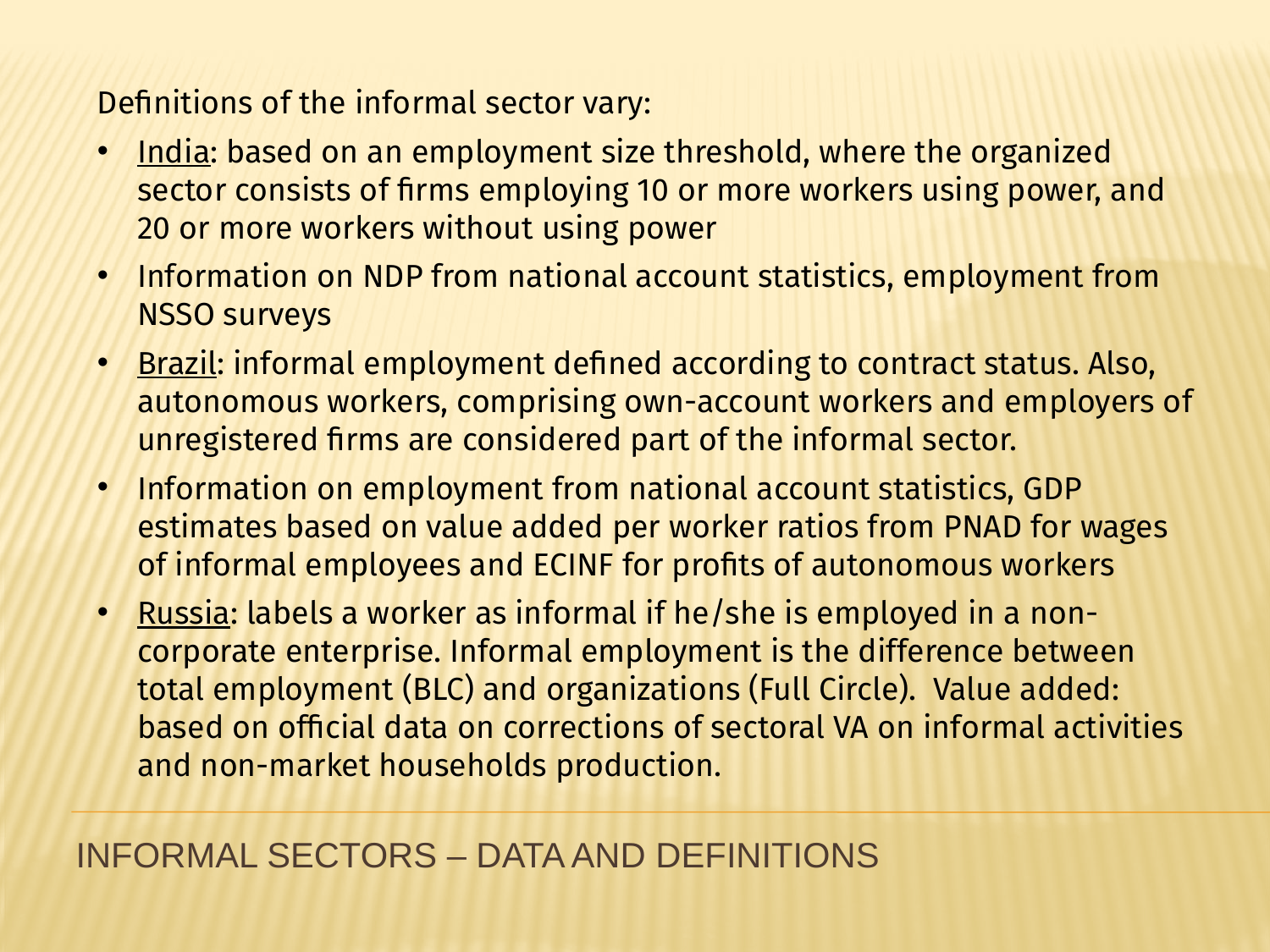

Definitions of the informal sector vary:
India: based on an employment size threshold, where the organized sector consists of firms employing 10 or more workers using power, and 20 or more workers without using power
Information on NDP from national account statistics, employment from NSSO surveys
Brazil: informal employment defined according to contract status. Also, autonomous workers, comprising own-account workers and employers of unregistered firms are considered part of the informal sector.
Information on employment from national account statistics, GDP estimates based on value added per worker ratios from PNAD for wages of informal employees and ECINF for profits of autonomous workers
Russia: labels a worker as informal if he/she is employed in a non-corporate enterprise. Informal employment is the difference between total employment (BLC) and organizations (Full Circle).  Value added: based on official data on corrections of sectoral VA on informal activities and non-market households production.
# Informal sectors – data and definitions